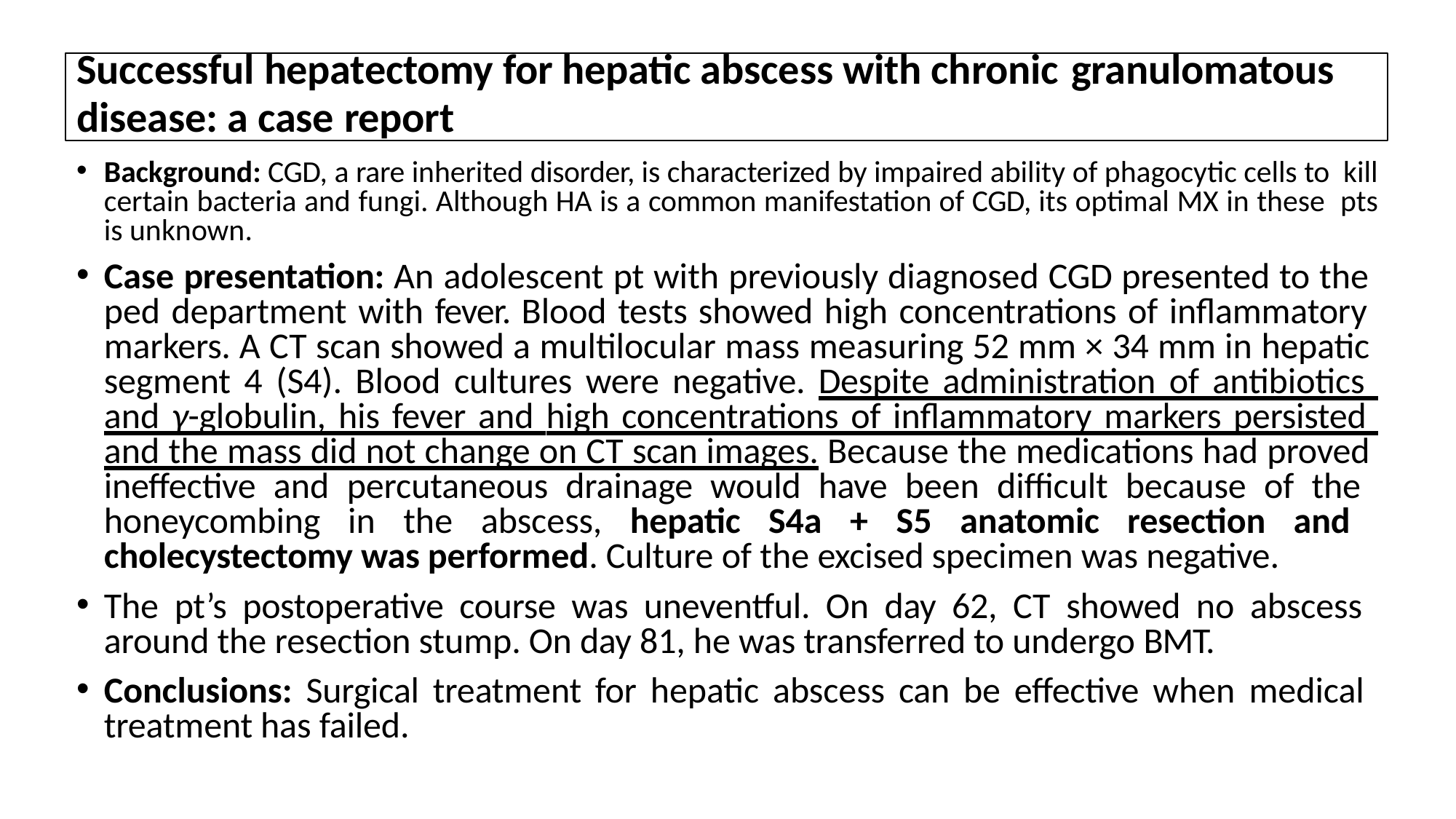

Successful hepatectomy for hepatic abscess with chronic granulomatous
disease: a case report
Background: CGD, a rare inherited disorder, is characterized by impaired ability of phagocytic cells to  kill certain bacteria and fungi. Although HA is a common manifestation of CGD, its optimal MX in these  pts is unknown.
Case presentation: An adolescent pt with previously diagnosed CGD presented to the  ped department with fever. Blood tests showed high concentrations of inflammatory  markers. A CT scan showed a multilocular mass measuring 52 mm × 34 mm in hepatic  segment 4 (S4). Blood cultures were negative. Despite administration of antibiotics  and γ-globulin, his fever and high concentrations of inflammatory markers persisted  and the mass did not change on CT scan images. Because the medications had proved  ineffective and percutaneous drainage would have been difficult because of the  honeycombing in the abscess, hepatic S4a + S5 anatomic resection and  cholecystectomy was performed. Culture of the excised specimen was negative.
The pt’s postoperative course was uneventful. On day 62, CT showed no abscess  around the resection stump. On day 81, he was transferred to undergo BMT.
Conclusions: Surgical treatment for hepatic abscess can be effective when medical  treatment has failed.